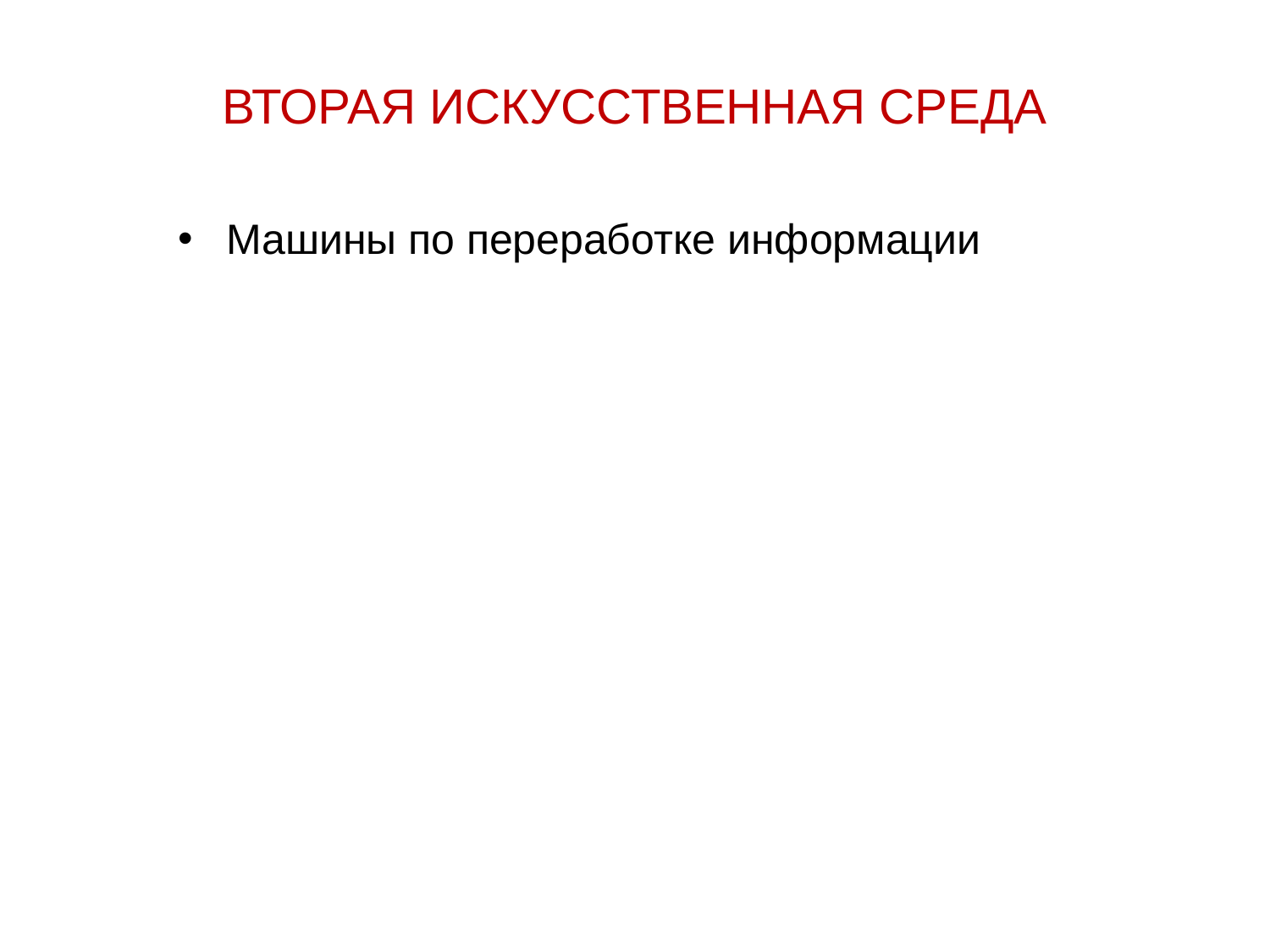

ВТОРАЯ ИСКУССТВЕННАЯ СРЕДА
Машины по переработке информации

32